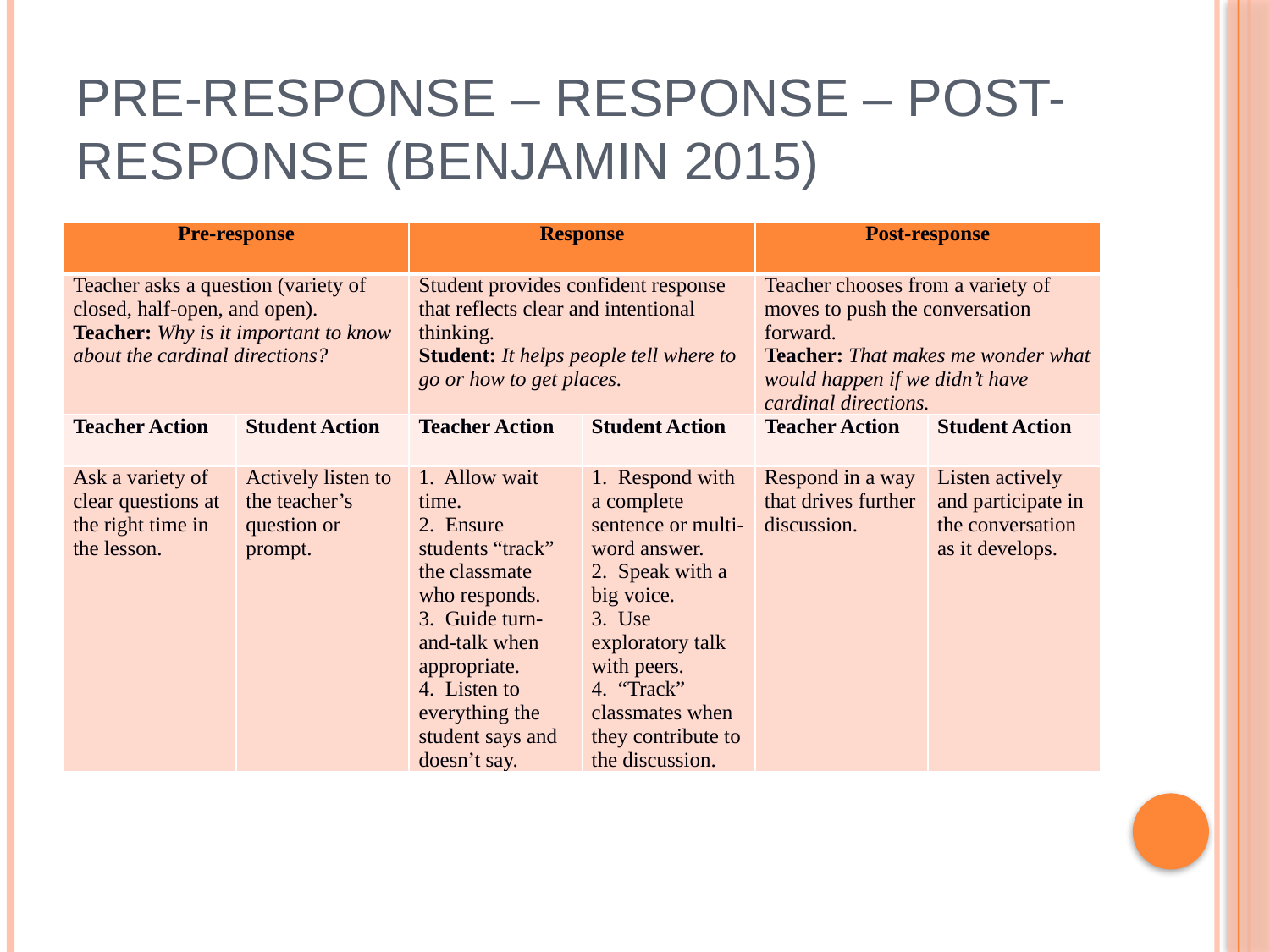

# Pre-Response – Response – Post-Response (Benjamin 2015)
| Pre-response |  | Response |  | Post-response |  |
| --- | --- | --- | --- | --- | --- |
| Teacher asks a question (variety of closed, half-open, and open). Teacher: Why is it important to know about the cardinal directions? |  | Student provides confident response that reflects clear and intentional thinking. Student: It helps people tell where to go or how to get places. |  | Teacher chooses from a variety of moves to push the conversation forward. Teacher: That makes me wonder what would happen if we didn’t have cardinal directions. |  |
| Teacher Action | Student Action | Teacher Action | Student Action | Teacher Action | Student Action |
| Ask a variety of clear questions at the right time in the lesson. | Actively listen to the teacher’s question or prompt. | 1. Allow wait time. 2. Ensure students “track” the classmate who responds. 3. Guide turn-and-talk when appropriate. 4. Listen to everything the student says and doesn’t say. | 1. Respond with a complete sentence or multi-word answer. 2. Speak with a big voice. 3. Use exploratory talk with peers. 4. “Track” classmates when they contribute to the discussion. | Respond in a way that drives further discussion. | Listen actively and participate in the conversation as it develops. |